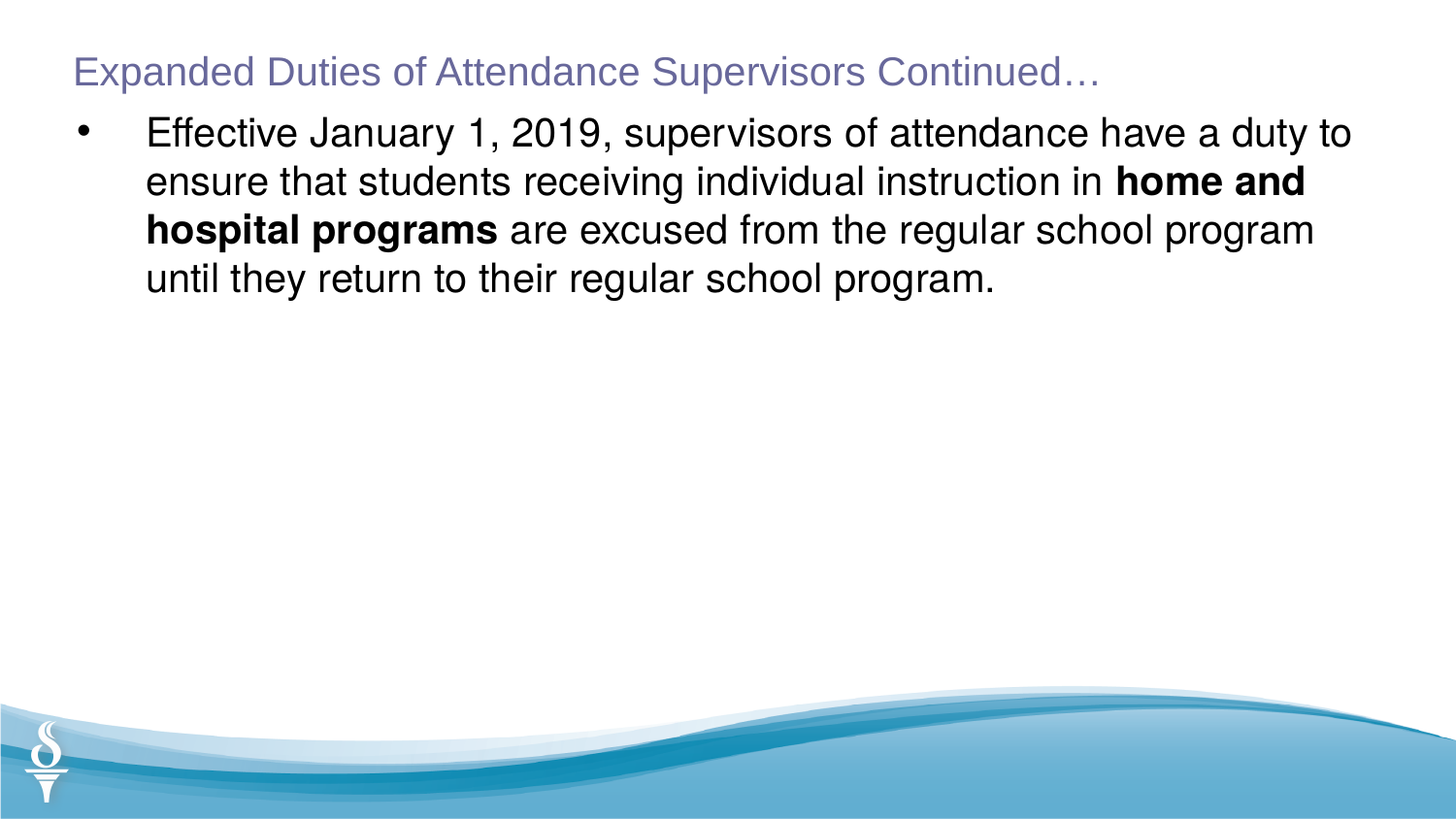

# Expanded Duties of Attendance Supervisors Continued…
Effective January 1, 2019, supervisors of attendance have a duty to ensure that students receiving individual instruction in home and hospital programs are excused from the regular school program until they return to their regular school program.